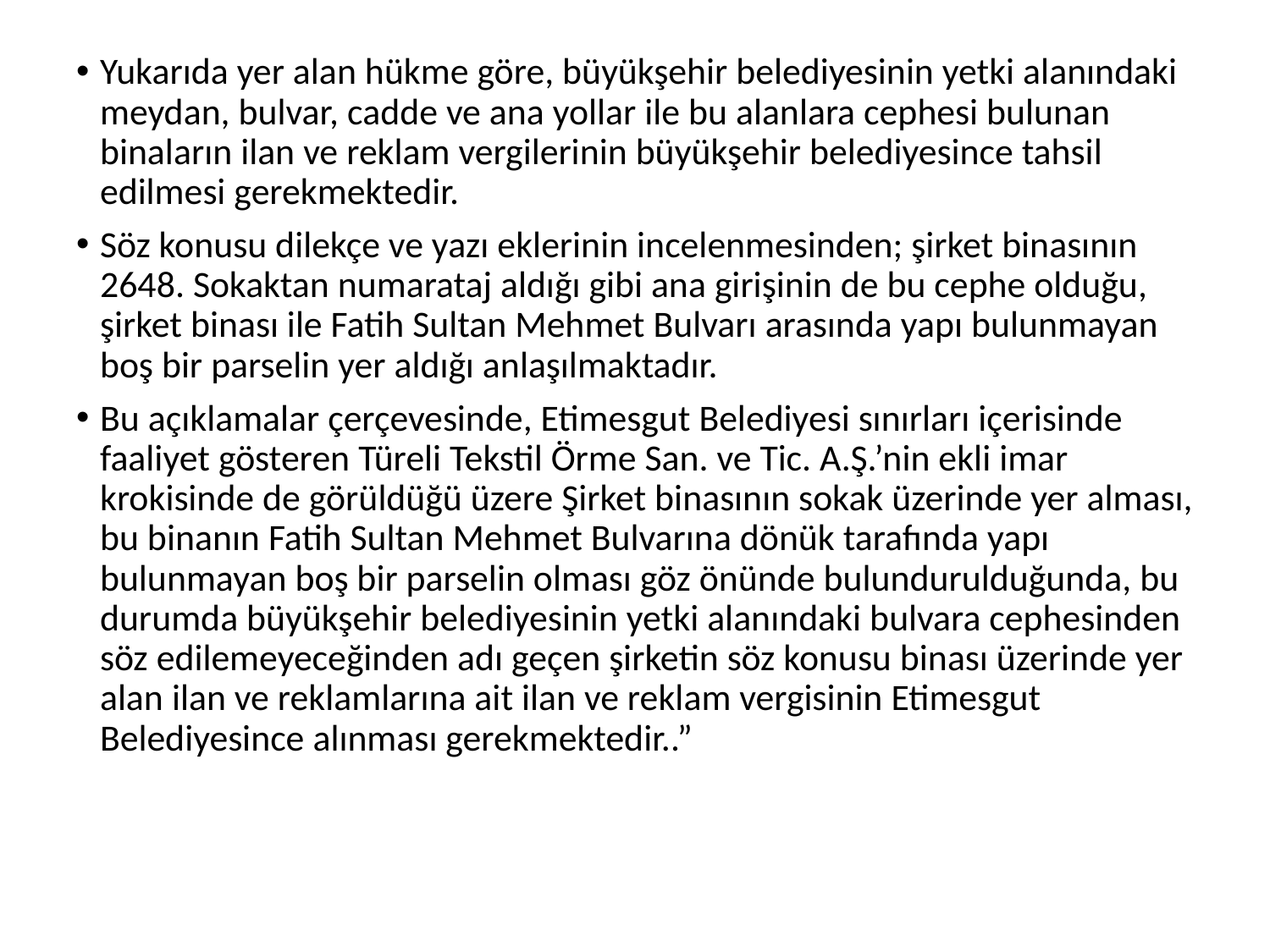

Yukarıda yer alan hükme göre, büyükşehir belediyesinin yetki alanındaki meydan, bulvar, cadde ve ana yollar ile bu alanlara cephesi bulunan binaların ilan ve reklam vergilerinin büyükşehir belediyesince tahsil edilmesi gerekmektedir.
Söz konusu dilekçe ve yazı eklerinin incelenmesinden; şirket binasının 2648. Sokaktan numarataj aldığı gibi ana girişinin de bu cephe olduğu, şirket binası ile Fatih Sultan Mehmet Bulvarı arasında yapı bulunmayan boş bir parselin yer aldığı anlaşılmaktadır.
Bu açıklamalar çerçevesinde, Etimesgut Belediyesi sınırları içerisinde faaliyet gösteren Türeli Tekstil Örme San. ve Tic. A.Ş.’nin ekli imar krokisinde de görüldüğü üzere Şirket binasının sokak üzerinde yer alması, bu binanın Fatih Sultan Mehmet Bulvarına dönük tarafında yapı bulunmayan boş bir parselin olması göz önünde bulundurulduğunda, bu durumda büyükşehir belediyesinin yetki alanındaki bulvara cephesinden söz edilemeyeceğinden adı geçen şirketin söz konusu binası üzerinde yer alan ilan ve reklamlarına ait ilan ve reklam vergisinin Etimesgut Belediyesince alınması gerekmektedir..”